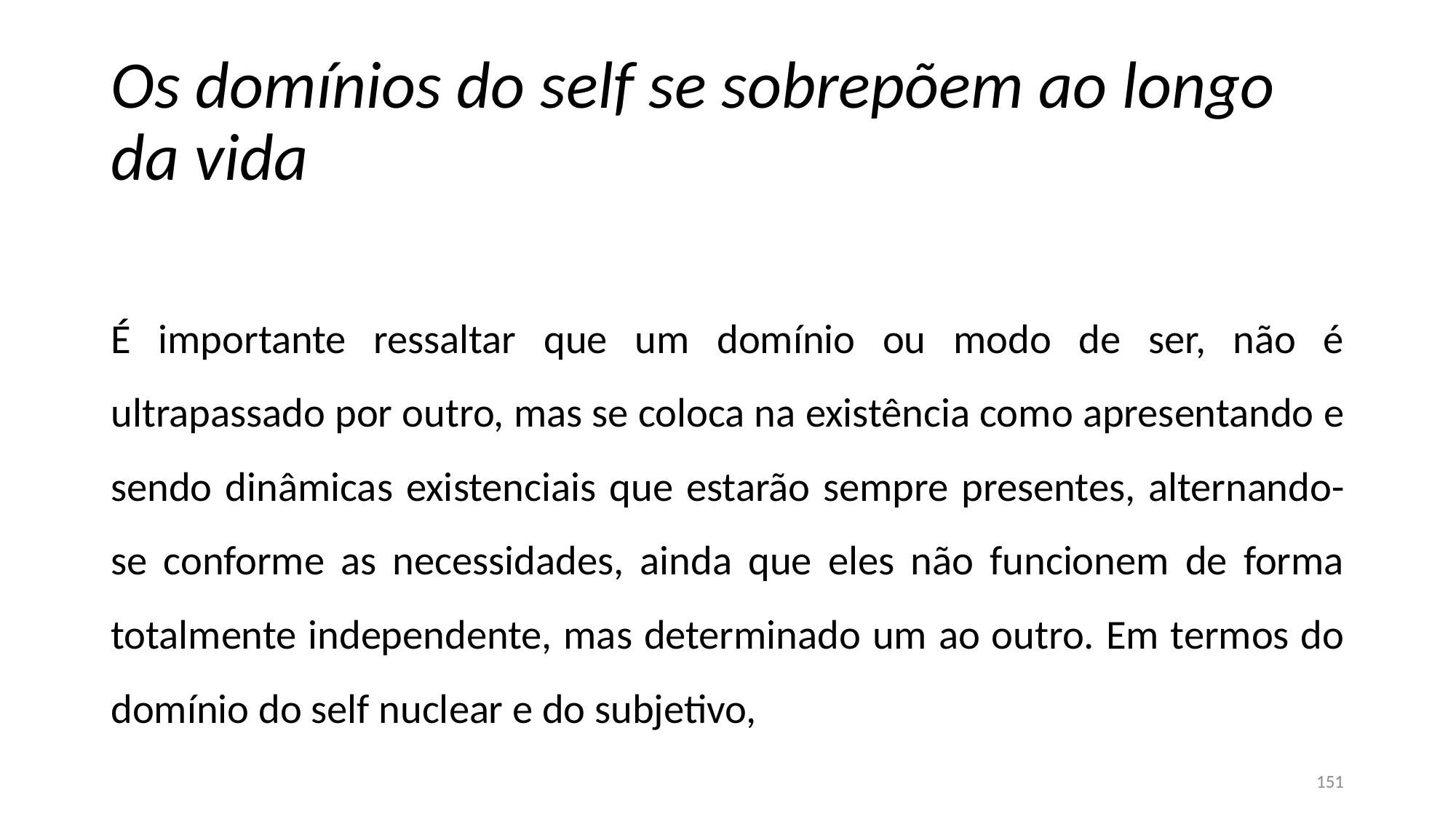

# Os domínios do self se sobrepõem ao longo da vida

É importante ressaltar que um domínio ou modo de ser, não é ultrapassado por outro, mas se coloca na existência como apresentando e sendo dinâmicas existenciais que estarão sempre presentes, alternando-se conforme as necessidades, ainda que eles não funcionem de forma totalmente independente, mas determinado um ao outro. Em termos do domínio do self nuclear e do subjetivo,

151